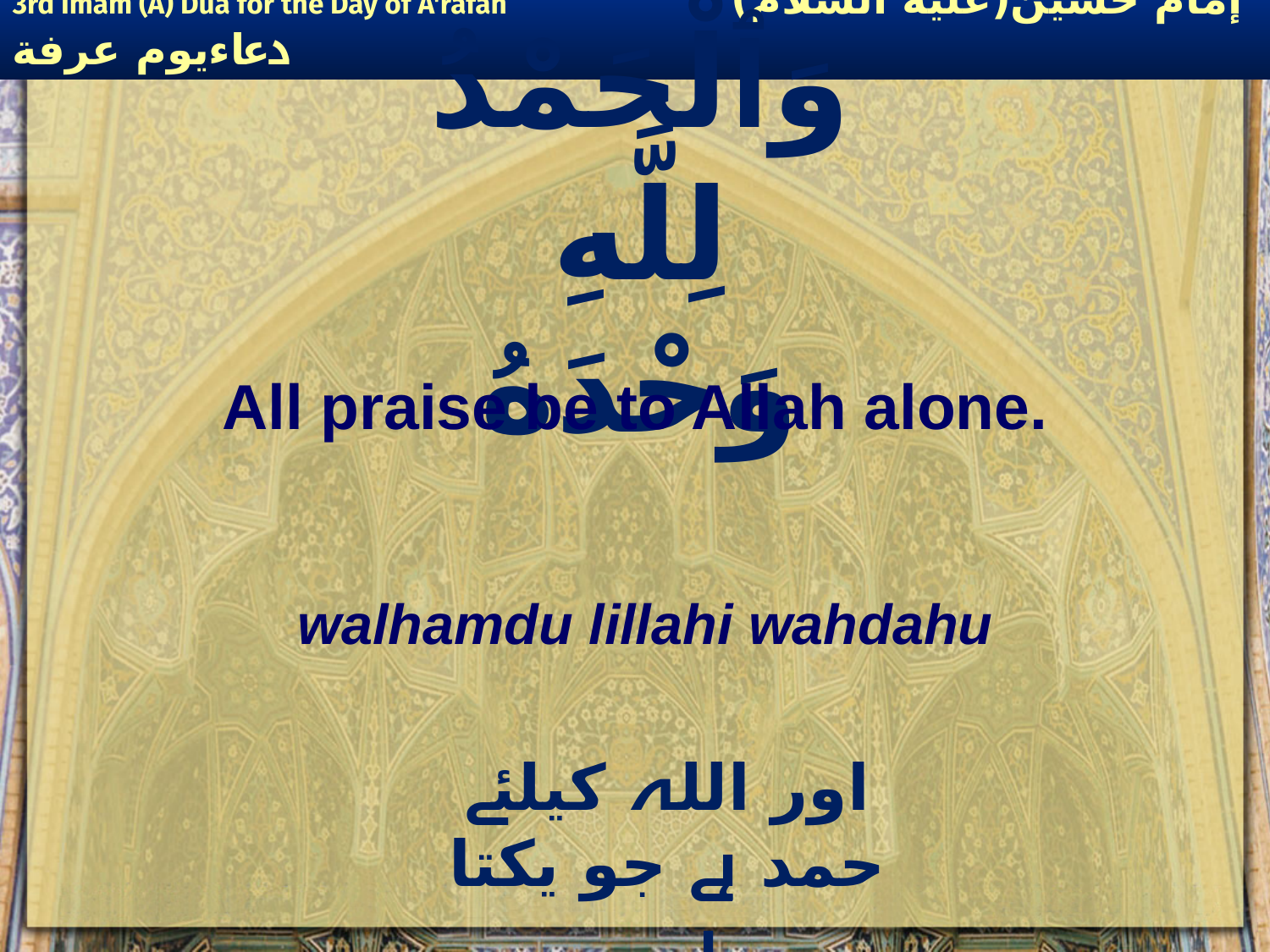

# وَٱلْحَمْدُ لِلَّهِ وَحْدَهُ
All praise be to Allah alone.
walhamdu lillahi wahdahu
اور اللہ کیلئے حمد ہے جو یکتا ہے ۔